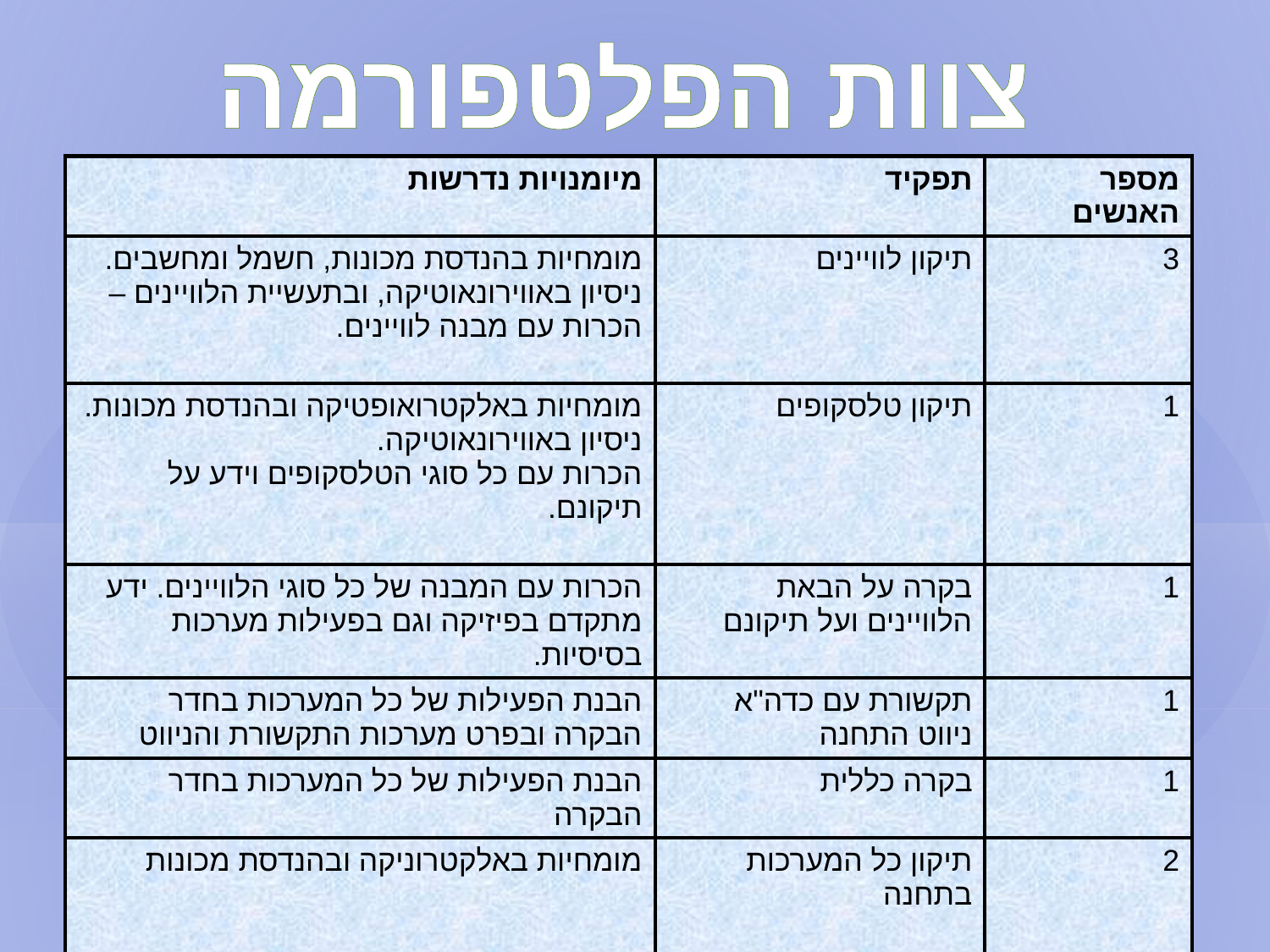

# צוות הפלטפורמה
| מיומנויות נדרשות | תפקיד | מספר האנשים |
| --- | --- | --- |
| מומחיות בהנדסת מכונות, חשמל ומחשבים. ניסיון באווירונאוטיקה, ובתעשיית הלוויינים – הכרות עם מבנה לוויינים. | תיקון לוויינים | 3 |
| מומחיות באלקטרואופטיקה ובהנדסת מכונות. ניסיון באווירונאוטיקה. הכרות עם כל סוגי הטלסקופים וידע על תיקונם. | תיקון טלסקופים | 1 |
| הכרות עם המבנה של כל סוגי הלוויינים. ידע מתקדם בפיזיקה וגם בפעילות מערכות בסיסיות. | בקרה על הבאת הלוויינים ועל תיקונם | 1 |
| הבנת הפעילות של כל המערכות בחדר הבקרה ובפרט מערכות התקשורת והניווט | תקשורת עם כדה"א ניווט התחנה | 1 |
| הבנת הפעילות של כל המערכות בחדר הבקרה | בקרה כללית | 1 |
| מומחיות באלקטרוניקה ובהנדסת מכונות | תיקון כל המערכות בתחנה | 2 |